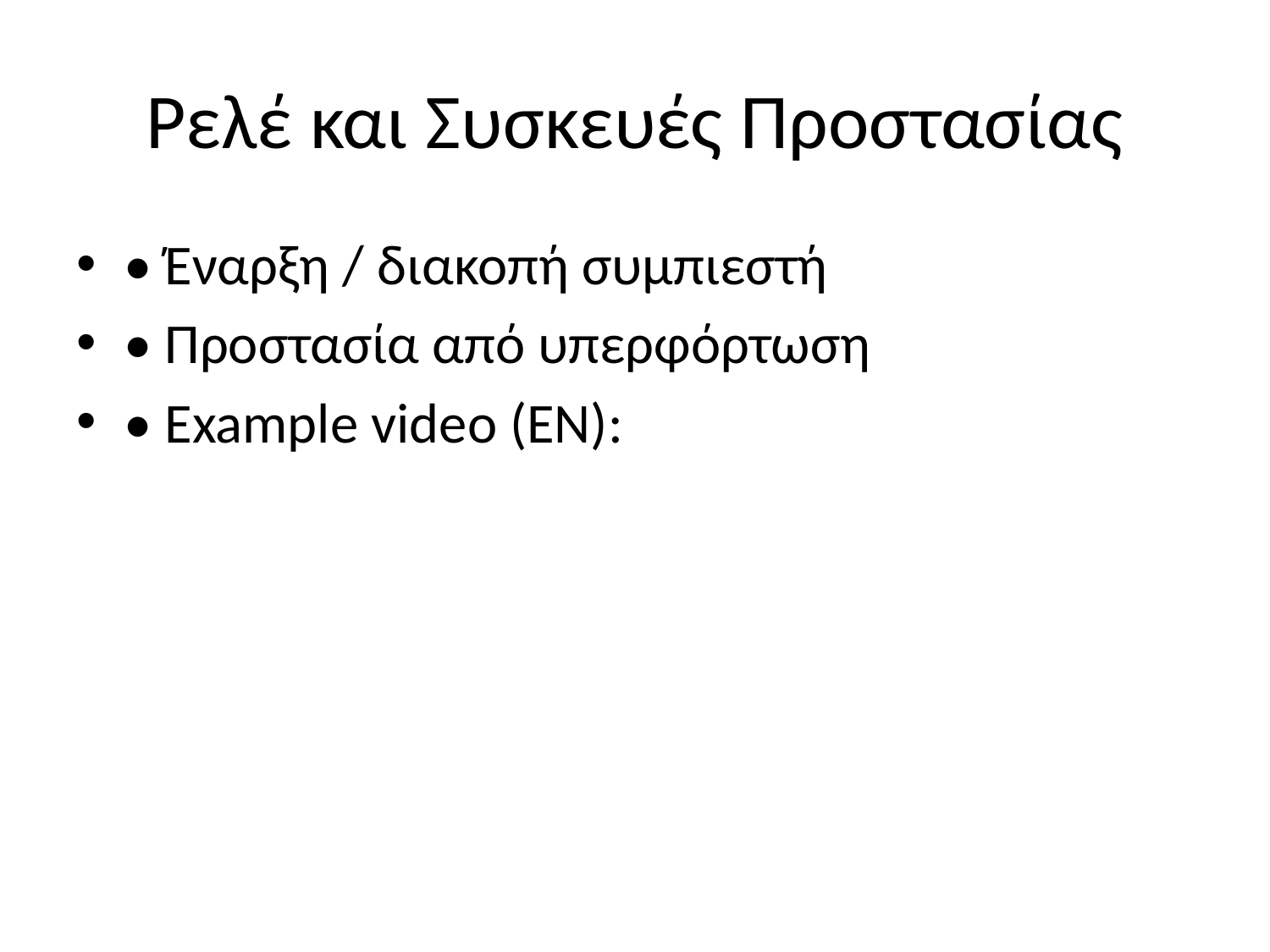

# Ρελέ και Συσκευές Προστασίας
• Έναρξη / διακοπή συμπιεστή
• Προστασία από υπερφόρτωση
• Example video (EN):